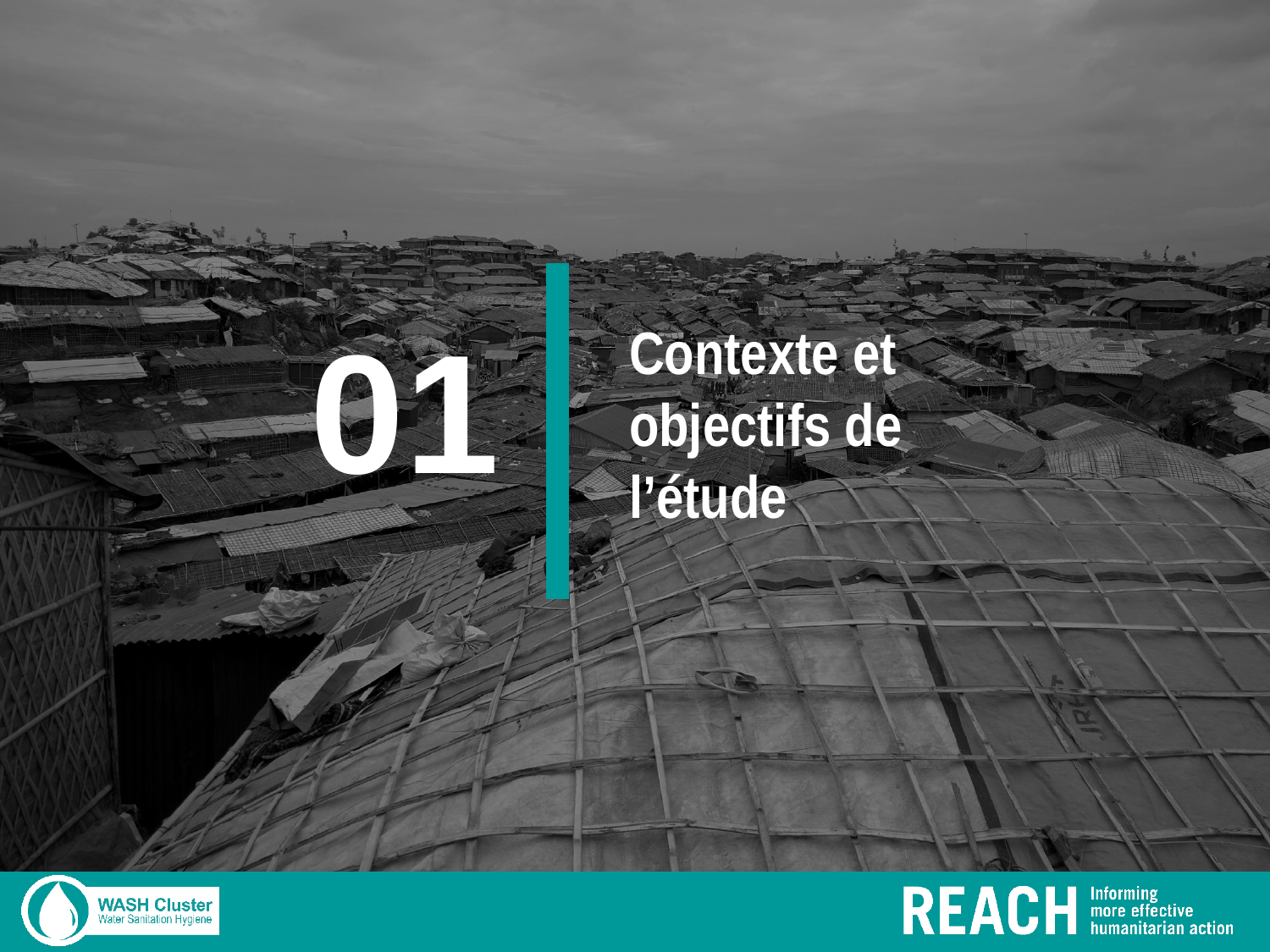

Contexte et objectifs de l’étude
# 01